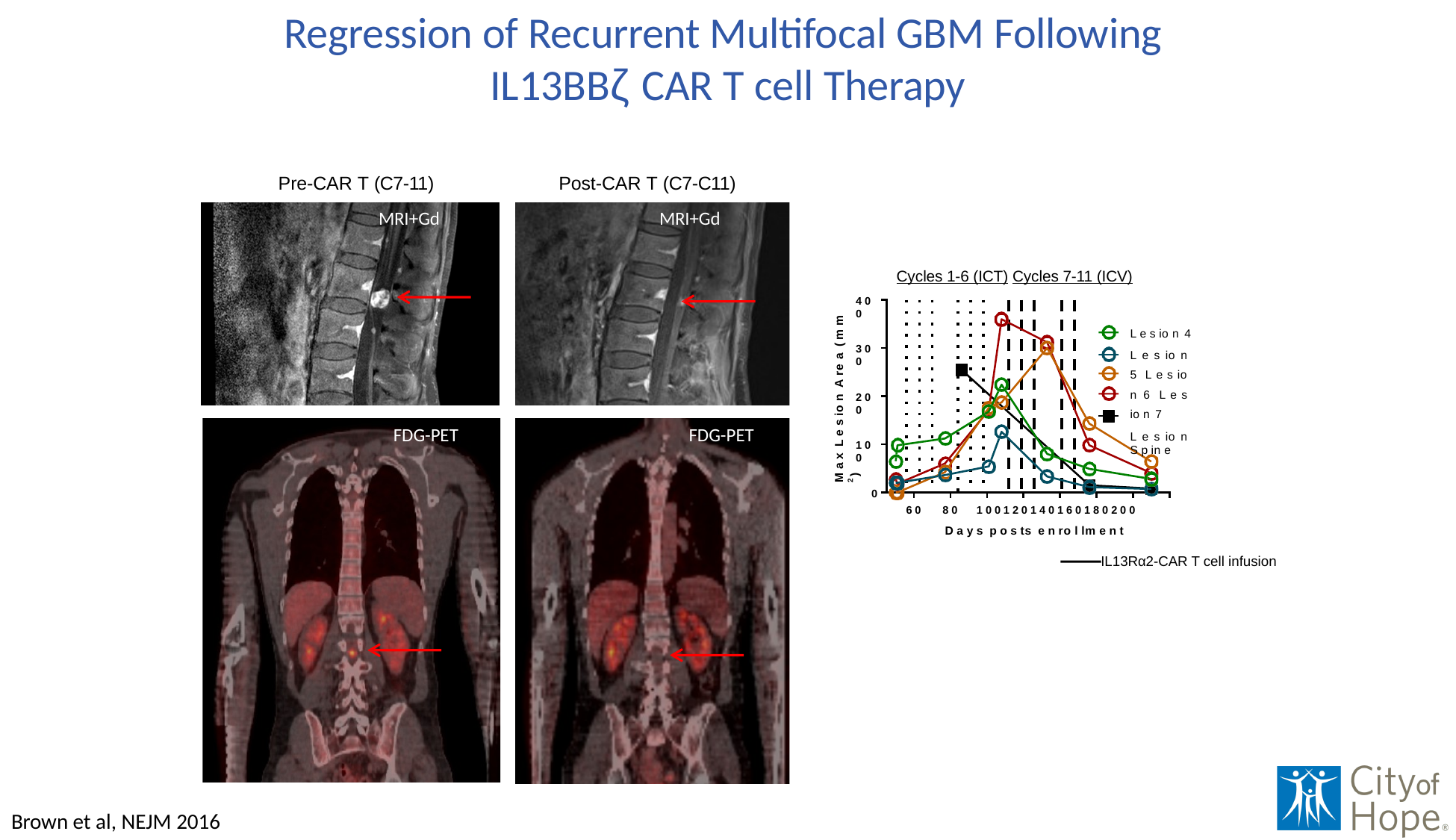

# Regression of Recurrent Multifocal GBM Following  IL13BBζ CAR T cell Therapy
Pre-CAR T (C7-11)
MRI+Gd
Post-CAR T (C7-C11)
MRI+Gd

Cycles 1-6 (ICT) Cycles 7-11 (ICV)

4 0 0

M a x L e s io n A re a ( m m 2 )

L e s io n 4
L e s io n 5  L e s io n 6  L e s io n 7
L e s io n S p in e

3 0 0

2 0 0

FDG-PET
FDG-PET

1 0 0

0

8 0	1 0 0 1 2 0 1 4 0 1 6 0 1 8 0 2 0 0
D a y s p o s ts e n ro l lm e n t
6 0
IL13Rα2-CAR T cell infusion

Brown et al, NEJM 2016